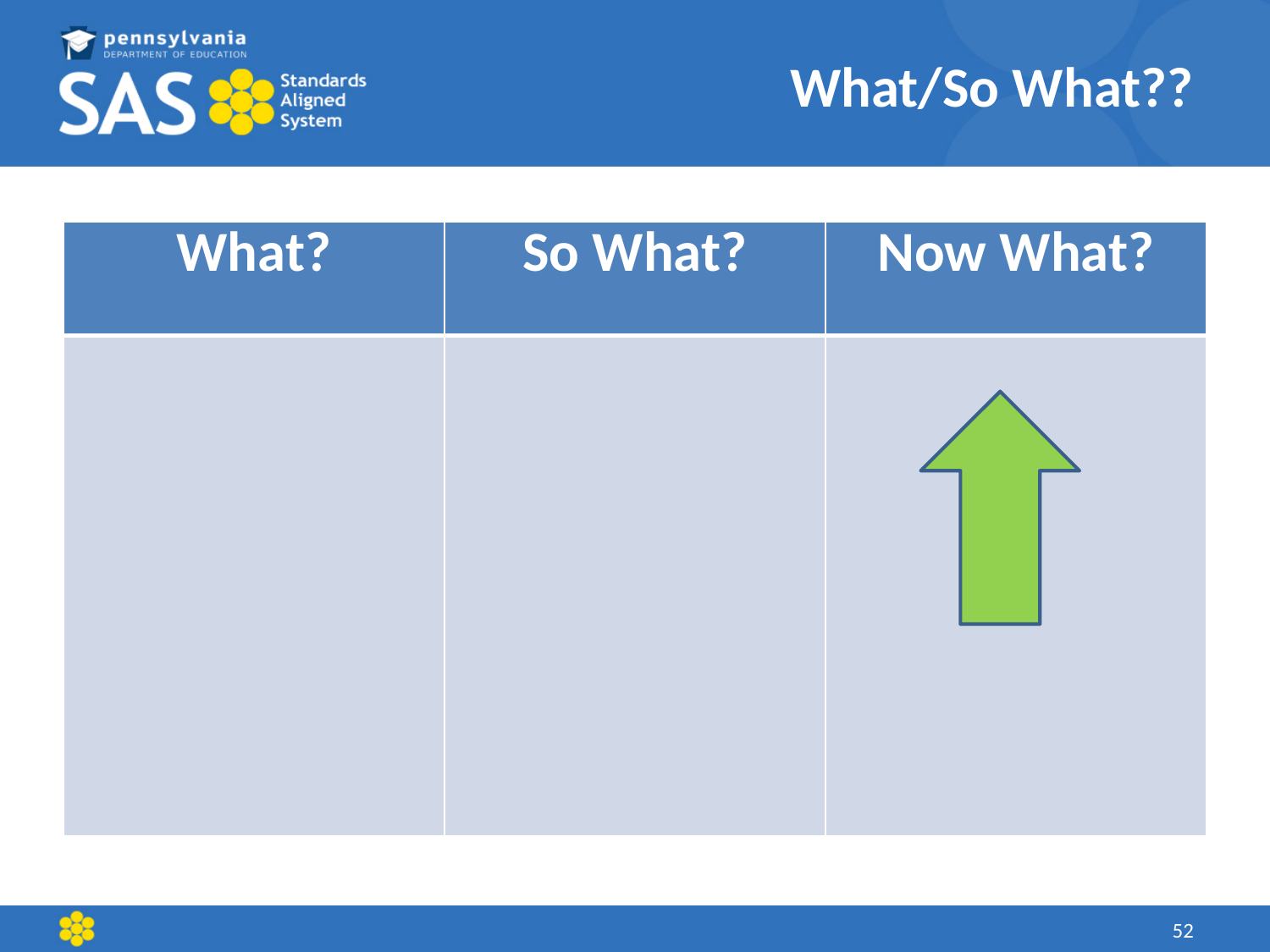

# What/So What??
| What? | So What? | Now What? |
| --- | --- | --- |
|  |  |  |

52